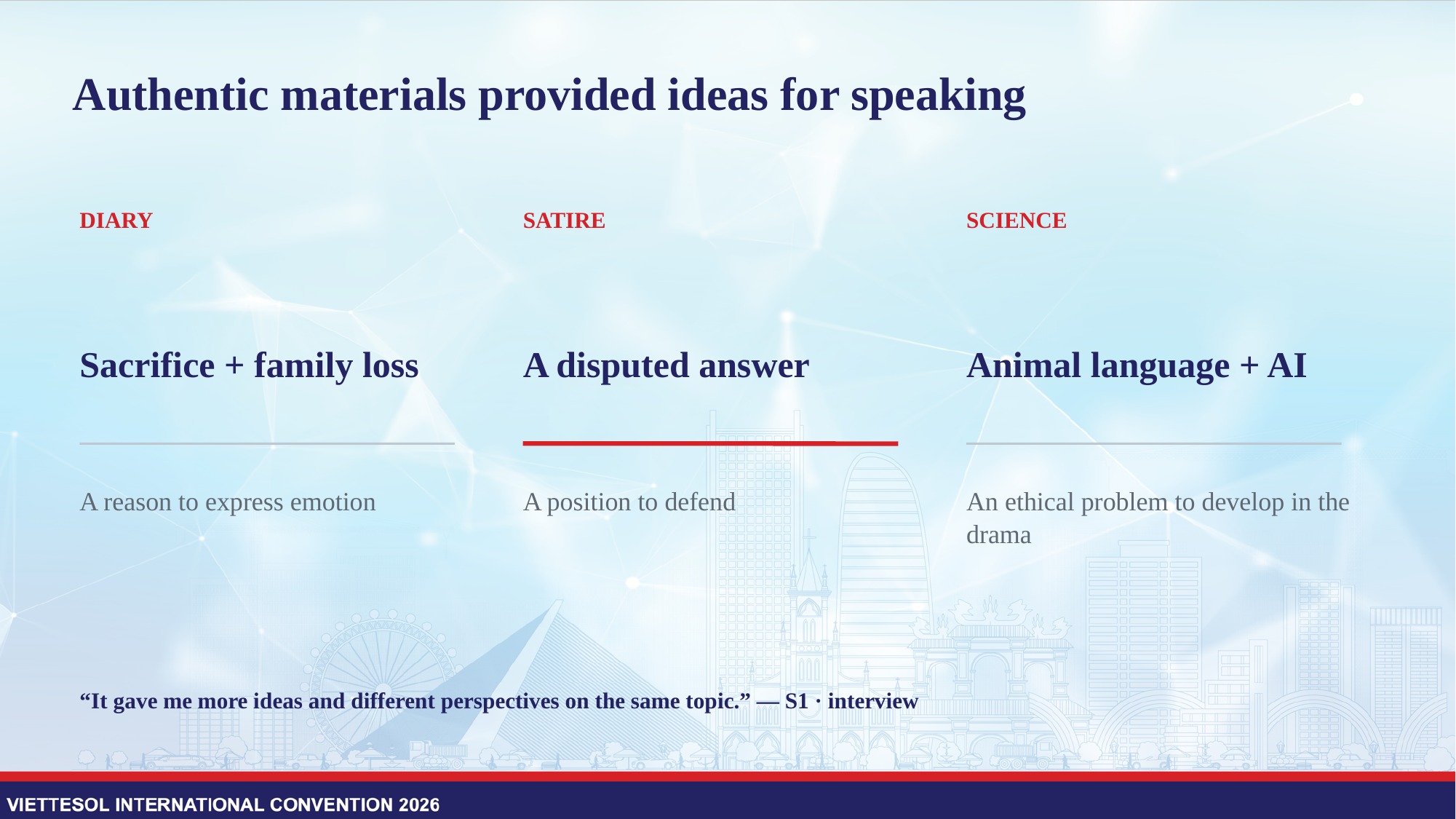

# Authentic materials provided ideas for speaking
DIARY
SATIRE
SCIENCE
Sacrifice + family loss
A disputed answer
Animal language + AI

A reason to express emotion
A position to defend
An ethical problem to develop in the drama
“It gave me more ideas and different perspectives on the same topic.” — S1 · interview